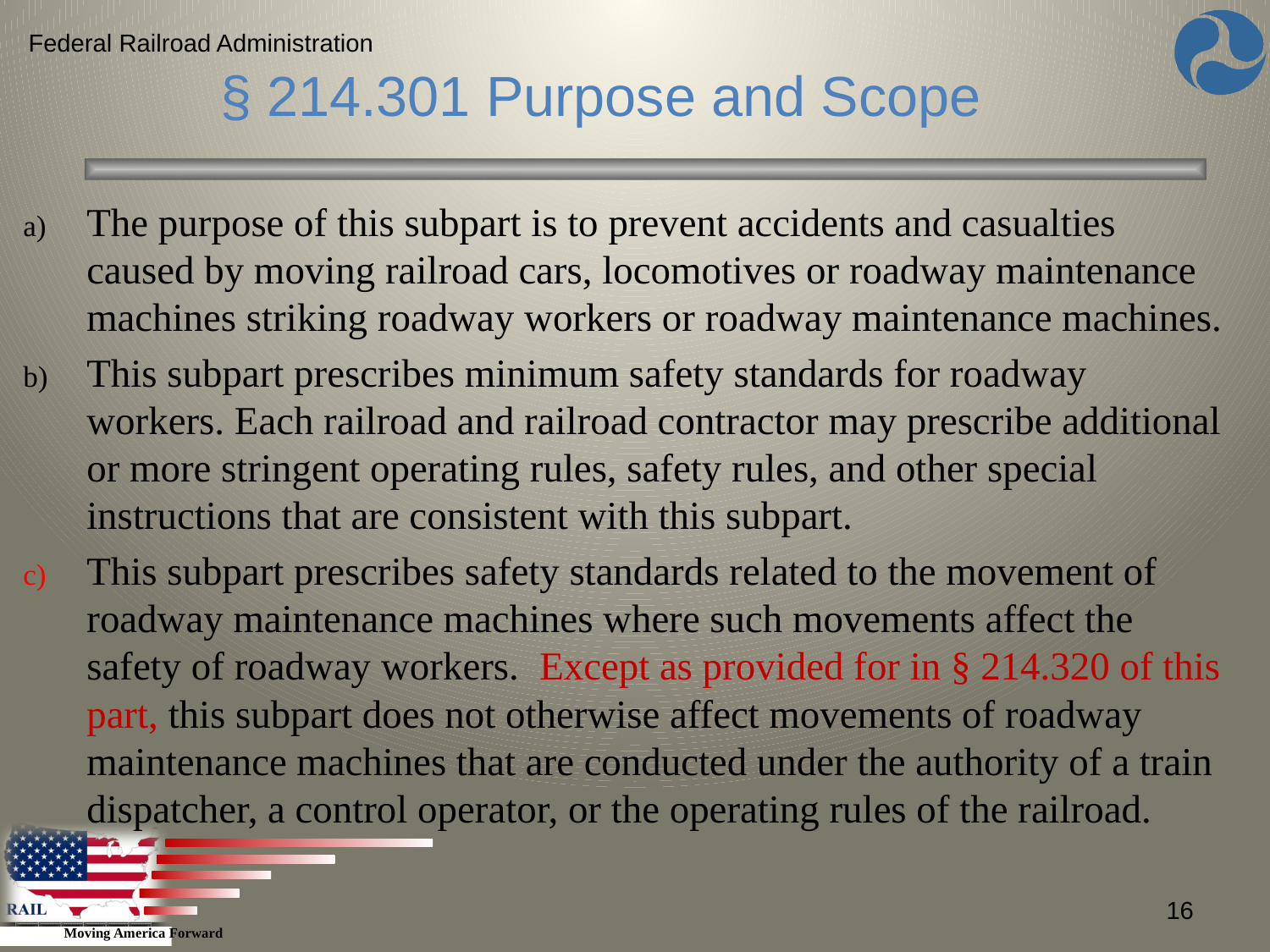

Federal Railroad Administration
§ 214.301 Purpose and Scope

The purpose of this subpart is to prevent accidents and casualties caused by moving railroad cars, locomotives or roadway maintenance machines striking roadway workers or roadway maintenance machines.
This subpart prescribes minimum safety standards for roadway workers. Each railroad and railroad contractor may prescribe additional or more stringent operating rules, safety rules, and other special instructions that are consistent with this subpart.
This subpart prescribes safety standards related to the movement of roadway maintenance machines where such movements affect the safety of roadway workers.  Except as provided for in § 214.320 of this part, this subpart does not otherwise affect movements of roadway maintenance machines that are conducted under the authority of a train dispatcher, a control operator, or the operating rules of the railroad.
16